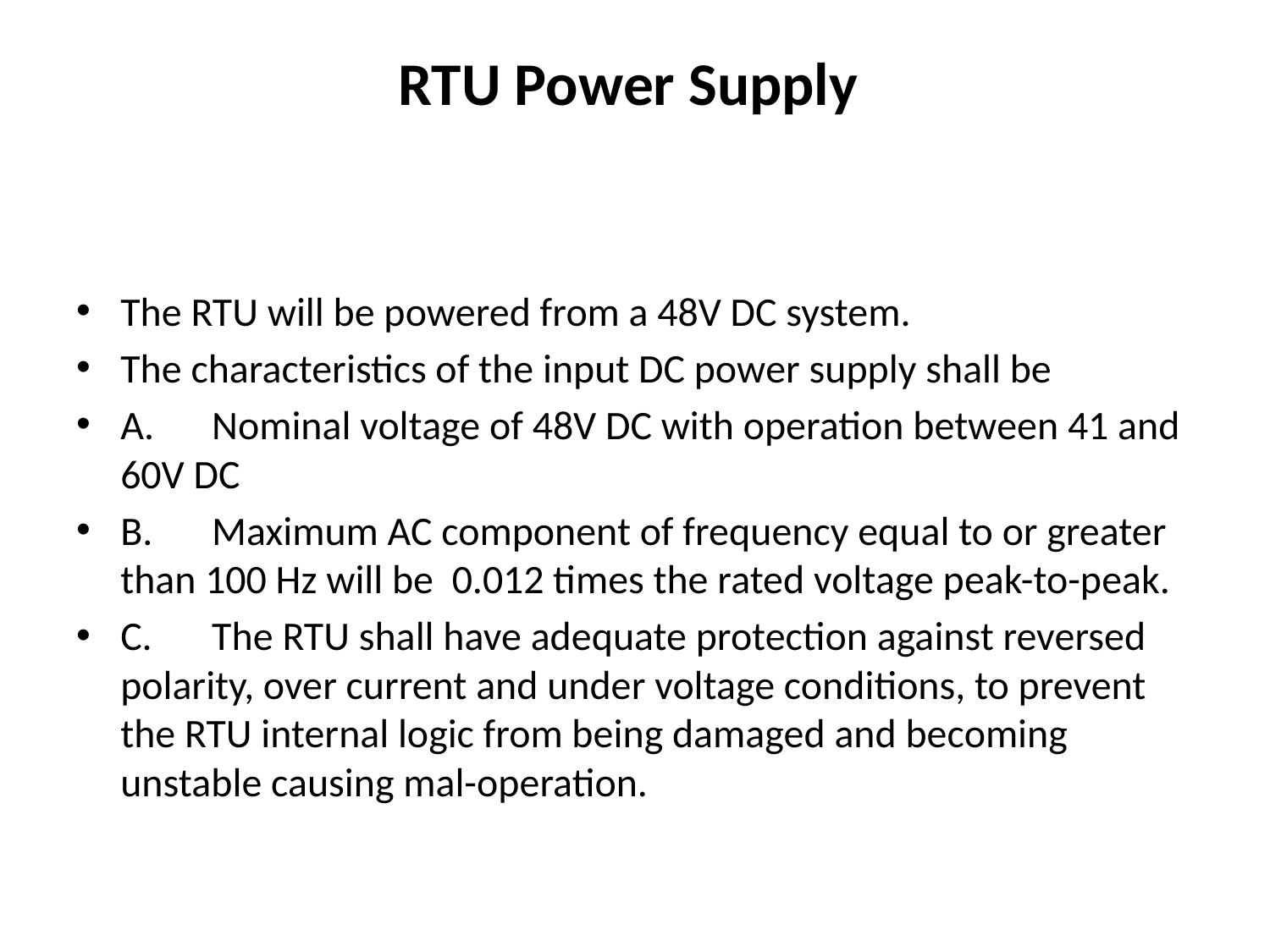

# RTU Power Supply

The RTU will be powered from a 48V DC system.
The characteristics of the input DC power supply shall be
A.	Nominal voltage of 48V DC with operation between 41 and 60V DC
B.	Maximum AC component of frequency equal to or greater than 100 Hz will be  0.012 times the rated voltage peak-to-peak.
C.	The RTU shall have adequate protection against reversed polarity, over current and under voltage conditions, to prevent the RTU internal logic from being damaged and becoming unstable causing mal-operation.